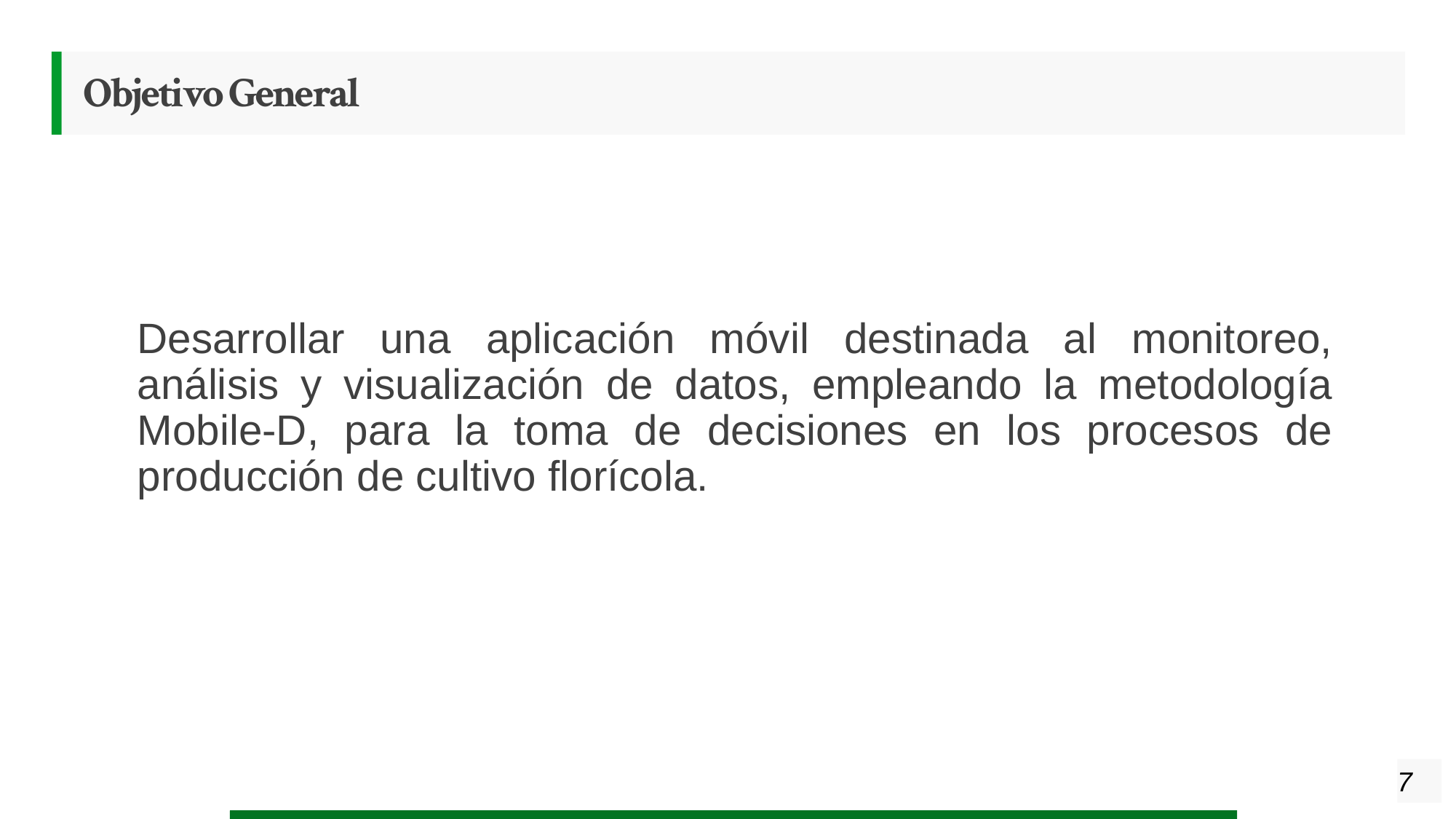

# Objetivo General
Desarrollar una aplicación móvil destinada al monitoreo, análisis y visualización de datos, empleando la metodología Mobile-D, para la toma de decisiones en los procesos de producción de cultivo florícola.
7